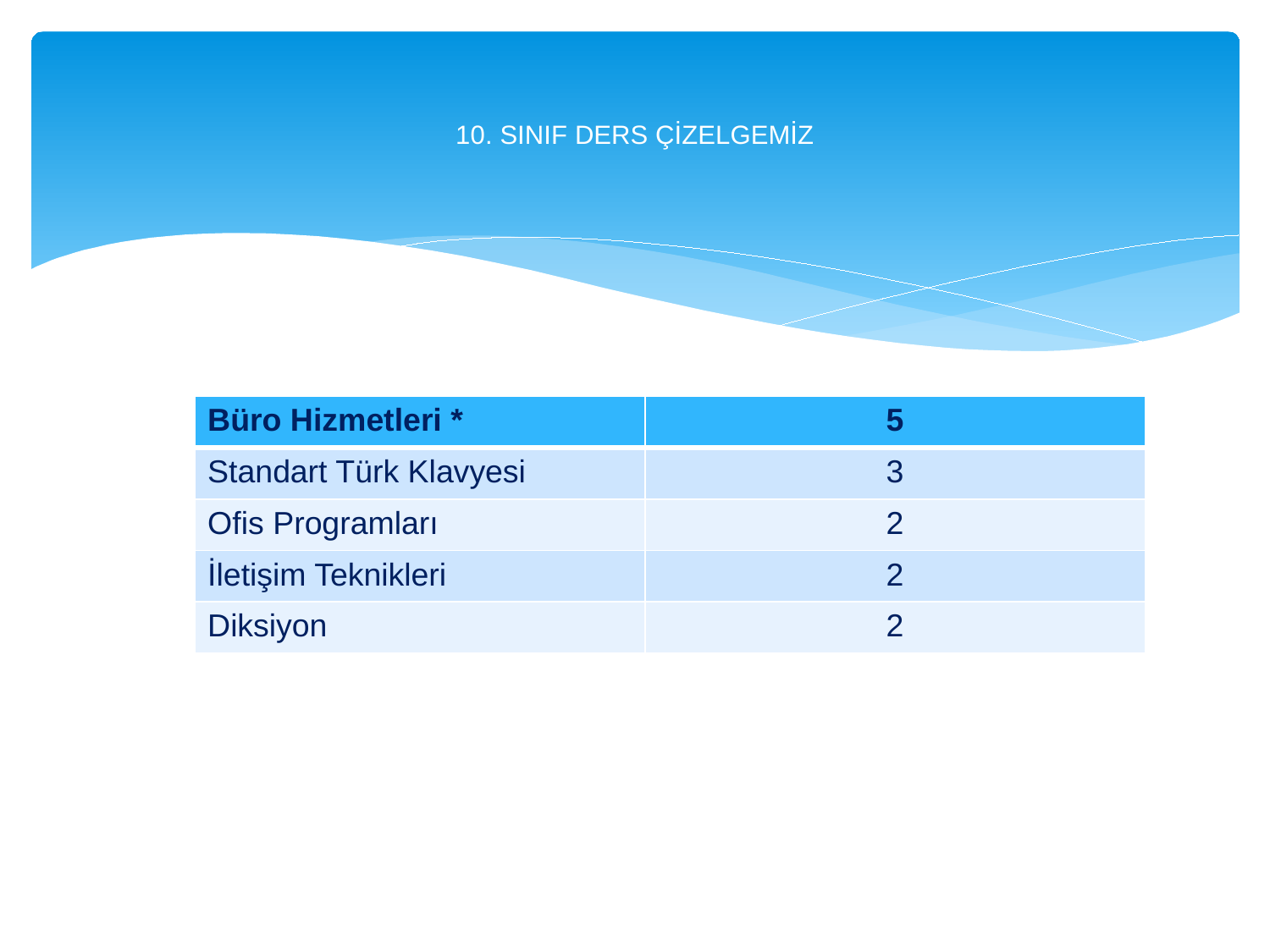

# 10. SINIF DERS ÇİZELGEMİZ
| Büro Hizmetleri \* | 5 |
| --- | --- |
| Standart Türk Klavyesi | 3 |
| Ofis Programları | 2 |
| İletişim Teknikleri | 2 |
| Diksiyon | 2 |